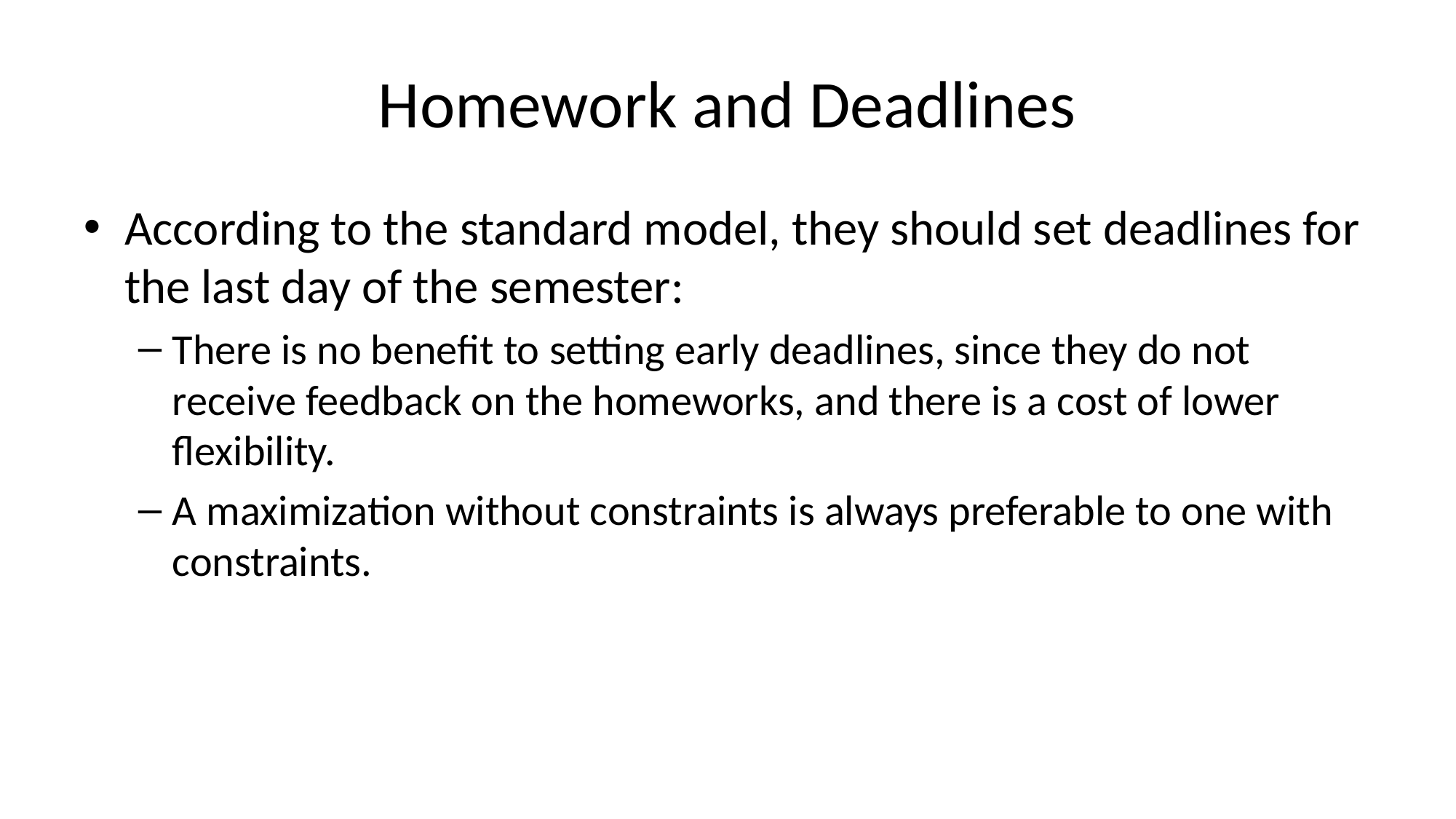

# Homework and Deadlines
According to the standard model, they should set deadlines for the last day of the semester:
There is no benefit to setting early deadlines, since they do not receive feedback on the homeworks, and there is a cost of lower flexibility.
A maximization without constraints is always preferable to one with constraints.